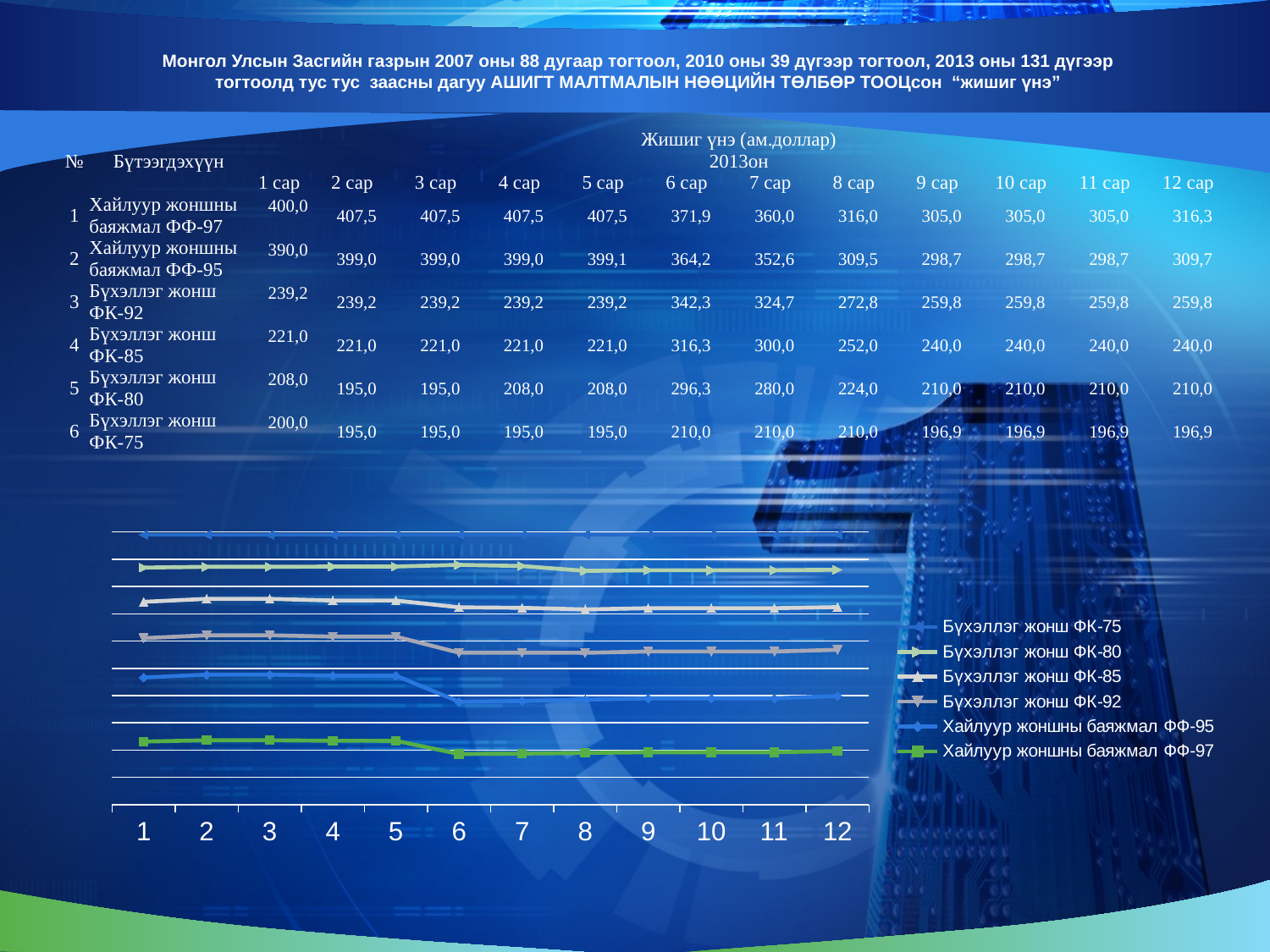

# Монгол Улсын Засгийн газрын 2007 оны 88 дугаар тогтоол, 2010 оны 39 дүгээр тогтоол, 2013 оны 131 дүгээр тогтоолд тус тус  заасны дагуу АШИГТ МАЛТМАЛЫН НӨӨЦИЙН ТӨЛБӨР ТООЦсон  “жишиг үнэ”
| № | Бүтээгдэхүүн | Жишиг үнэ (ам.доллар) |  |  |  |  |  |  |  |  |  |  |  |
| --- | --- | --- | --- | --- | --- | --- | --- | --- | --- | --- | --- | --- | --- |
|  |  | 2013он |  |  |  |  |  |  |  |  |  |  |  |
|  |  | 1 сар | 2 сар | 3 сар | 4 сар | 5 сар | 6 сар | 7 сар | 8 сар | 9 сар | 10 сар | 11 сар | 12 сар |
| 1 | Хайлуур жоншны баяжмал ФФ-97 | 400,0 | 407,5 | 407,5 | 407,5 | 407,5 | 371,9 | 360,0 | 316,0 | 305,0 | 305,0 | 305,0 | 316,3 |
| 2 | Хайлуур жоншны баяжмал ФФ-95 | 390,0 | 399,0 | 399,0 | 399,0 | 399,1 | 364,2 | 352,6 | 309,5 | 298,7 | 298,7 | 298,7 | 309,7 |
| 3 | Бүхэллэг жонш ФК-92 | 239,2 | 239,2 | 239,2 | 239,2 | 239,2 | 342,3 | 324,7 | 272,8 | 259,8 | 259,8 | 259,8 | 259,8 |
| 4 | Бүхэллэг жонш ФК-85 | 221,0 | 221,0 | 221,0 | 221,0 | 221,0 | 316,3 | 300,0 | 252,0 | 240,0 | 240,0 | 240,0 | 240,0 |
| 5 | Бүхэллэг жонш ФК-80 | 208,0 | 195,0 | 195,0 | 208,0 | 208,0 | 296,3 | 280,0 | 224,0 | 210,0 | 210,0 | 210,0 | 210,0 |
| 6 | Бүхэллэг жонш ФК-75 | 200,0 | 195,0 | 195,0 | 195,0 | 195,0 | 210,0 | 210,0 | 210,0 | 196,9 | 196,9 | 196,9 | 196,9 |

### Chart

| Category | Хайлуур жоншны баяжмал ФФ-97 | Хайлуур жоншны баяжмал ФФ-95 | Бүхэллэг жонш ФК-92 | Бүхэллэг жонш ФК-85 | Бүхэллэг жонш ФК-80 | Бүхэллэг жонш ФК-75 |
|---|---|---|---|---|---|---|
| 1 | 400.0 | 390.0 | 239.2 | 221.0 | 208.0 | 200.0 |
| 2 | 407.5 | 399.0 | 239.2 | 221.0 | 195.0 | 195.0 |
| 3 | 407.5 | 399.0 | 239.2 | 221.0 | 195.0 | 195.0 |
| 4 | 407.5 | 399.0 | 239.2 | 221.0 | 208.0 | 195.0 |
| 5 | 407.5 | 399.1 | 239.2 | 221.0 | 208.0 | 195.0 |
| 6 | 371.88 | 364.21 | 342.2899999999999 | 316.25 | 296.25 | 210.0 |
| 7 | 360.0 | 352.58 | 324.70999999999987 | 300.0 | 280.0 | 210.0 |
| 8 | 316.0 | 309.4799999999999 | 272.75 | 252.0 | 224.0 | 210.0 |
| 9 | 305.0 | 298.70999999999987 | 259.76 | 240.0 | 210.0 | 196.88000000000005 |
| 10 | 305.0 | 298.70999999999987 | 259.76 | 240.0 | 210.0 | 196.88000000000005 |
| 11 | 305.0 | 298.70999999999987 | 259.76 | 240.0 | 210.0 | 196.88000000000005 |
| 12 | 316.25 | 309.7299999999999 | 259.76 | 240.0 | 210.0 | 196.88000000000005 |